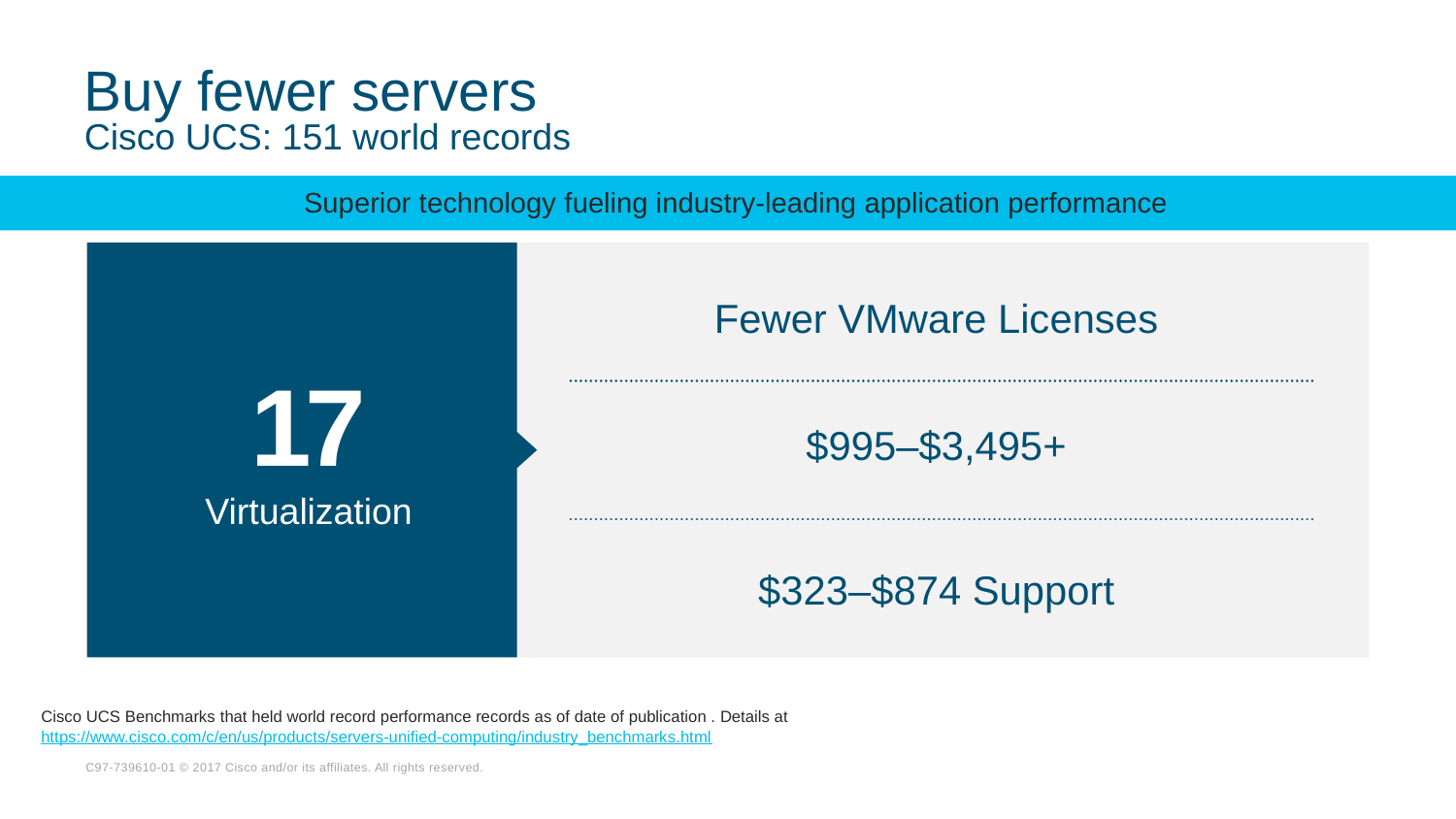

# Buy fewer servers Cisco UCS: 151 world records
Superior technology fueling industry-leading application performance

Fewer VMware Licenses
17
Virtualization
$995–$3,495+
$323–$874 Support
Cisco UCS Benchmarks that held world record performance records as of date of publication . Details at https://www.cisco.com/c/en/us/products/servers-unified-computing/industry_benchmarks.html